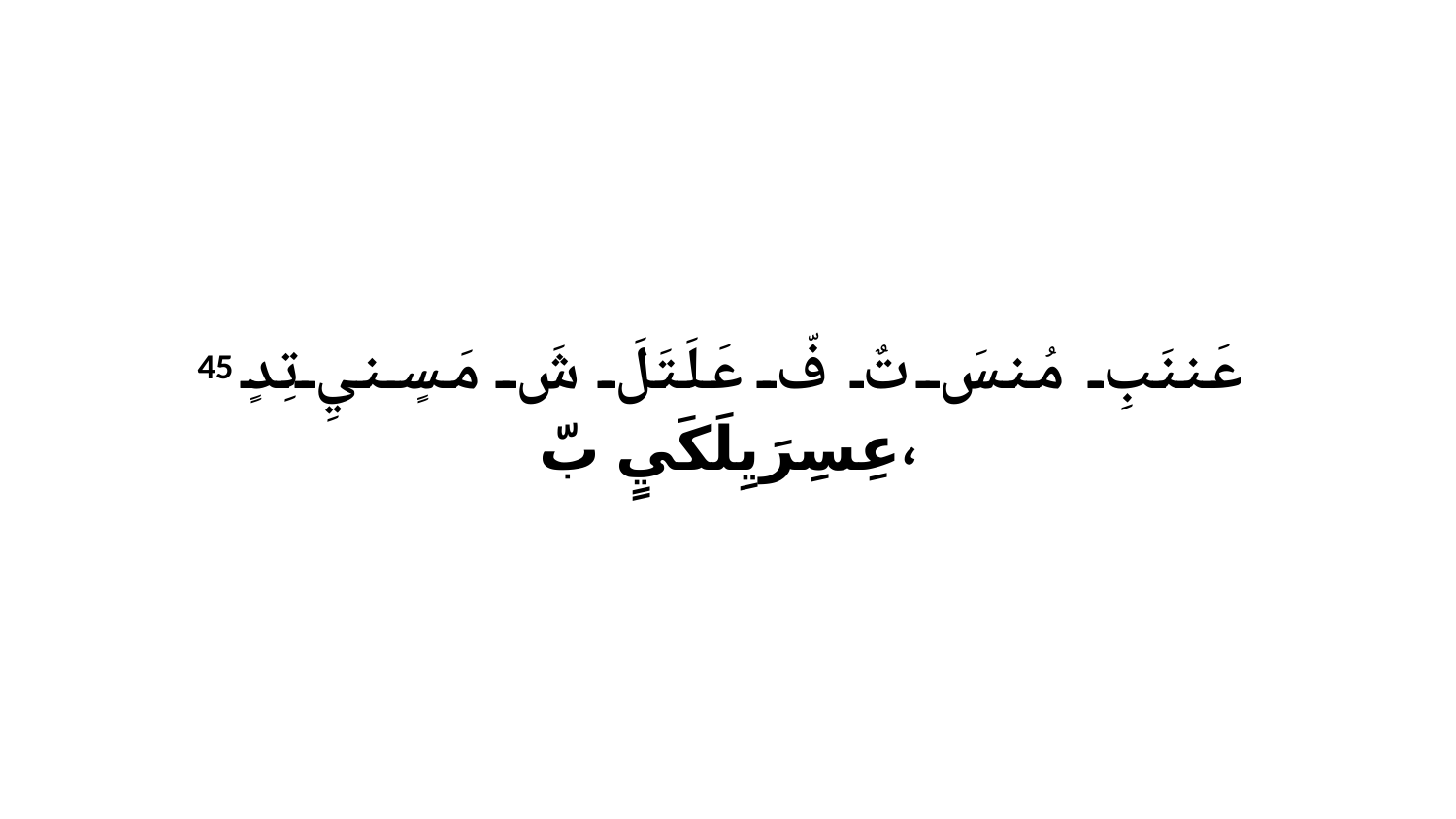

45 عَننَبِ مُنسَ تٌ فّ عَلَتَلَ شَ مَسٍنيِ تِدٍ عِسِرَيِلَكَيٍ بّ،